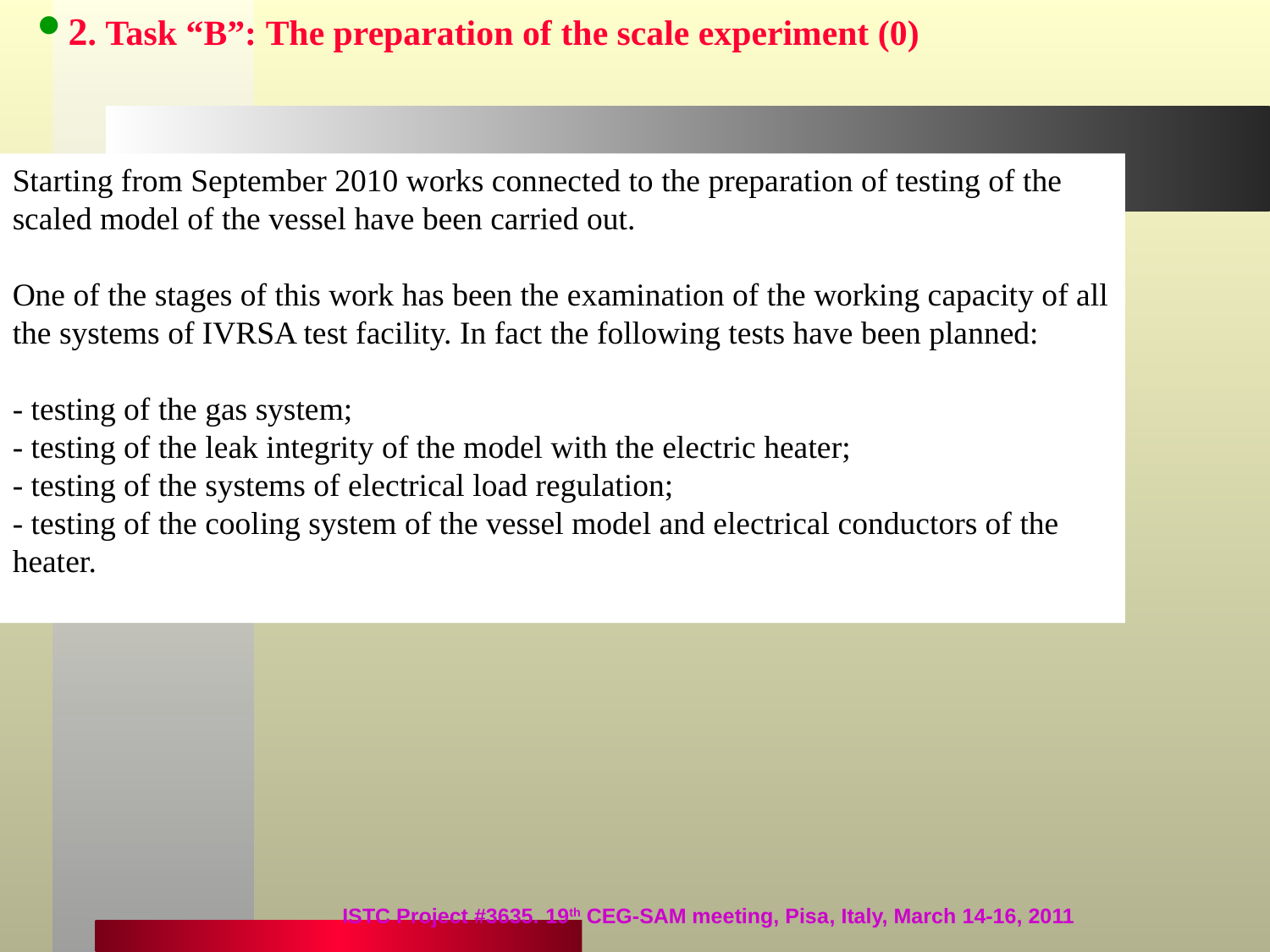

2. Task “B”: The preparation of the scale experiment (0)

Starting from September 2010 works connected to the preparation of testing of the  scaled model of the vessel have been carried out.

One of the stages of this work has been the examination of the working capacity of all the systems of IVRSA test facility. In fact the following tests have been planned:

- testing of the gas system;
- testing of the leak integrity of the model with the electric heater;
- testing of the systems of electrical load regulation;
- testing of the cooling system of the vessel model and electrical conductors of the heater.

ISTC Project #3635. 19th CEG-SAM meeting, Pisa, Italy, March 14-16, 2011